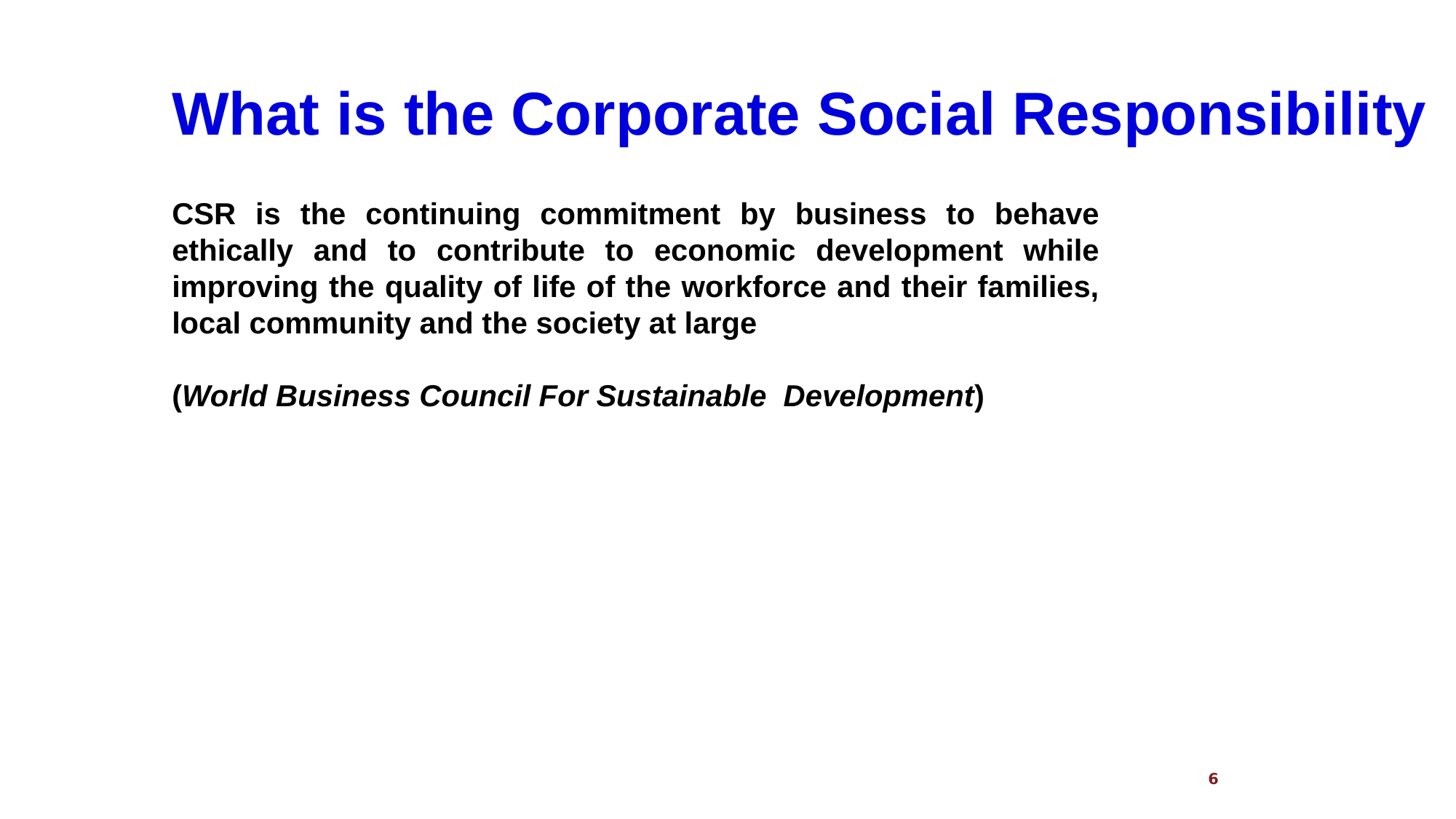

What is the Corporate Social Responsibility
CSR is the continuing commitment by business to behave ethically and to contribute to economic development while improving the quality of life of the workforce and their families, local community and the society at large

(World Business Council For Sustainable  Development)
6